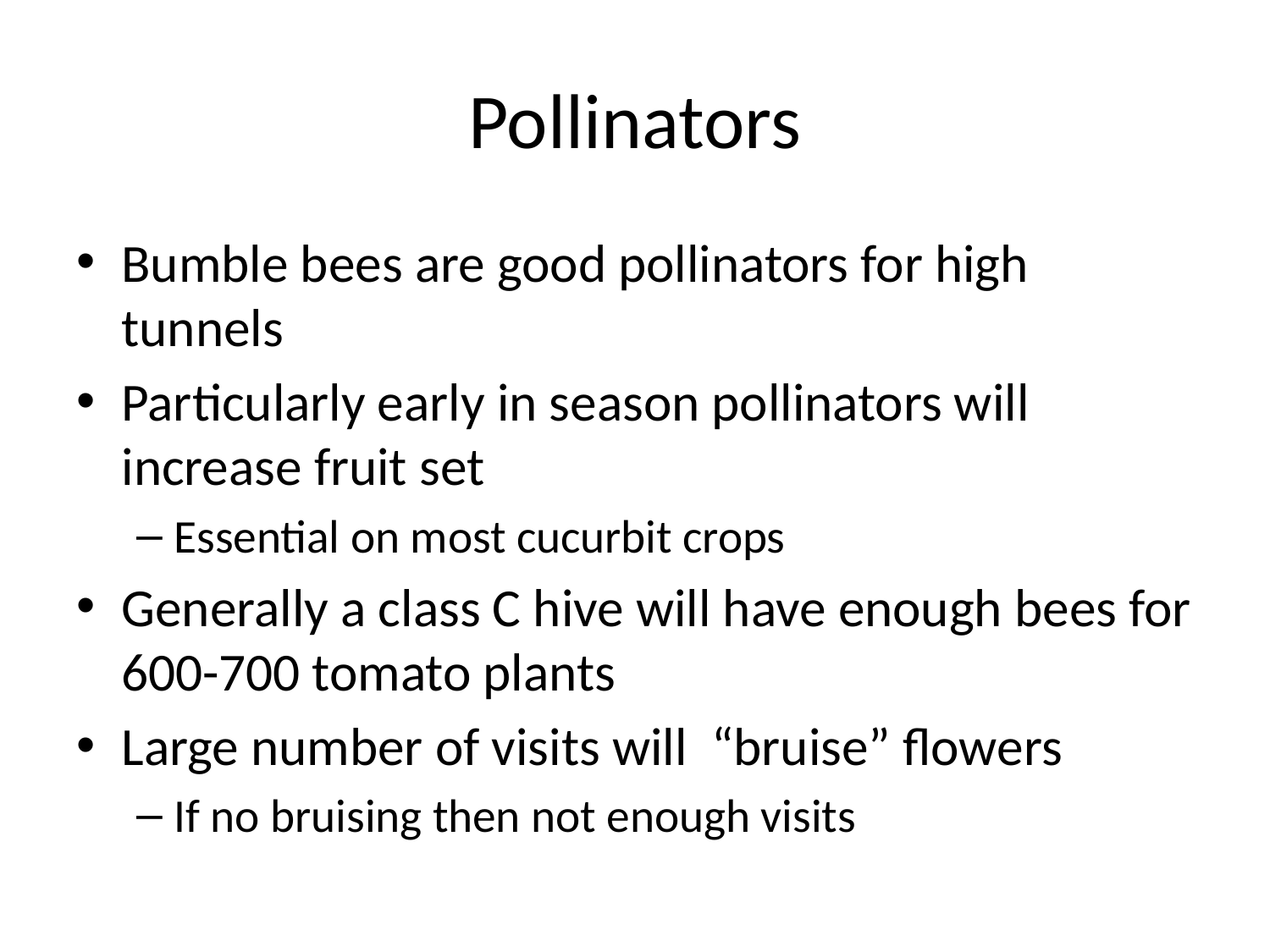

# Pollinators
Bumble bees are good pollinators for high tunnels
Particularly early in season pollinators will increase fruit set
Essential on most cucurbit crops
Generally a class C hive will have enough bees for 600-700 tomato plants
Large number of visits will  “bruise” flowers
If no bruising then not enough visits